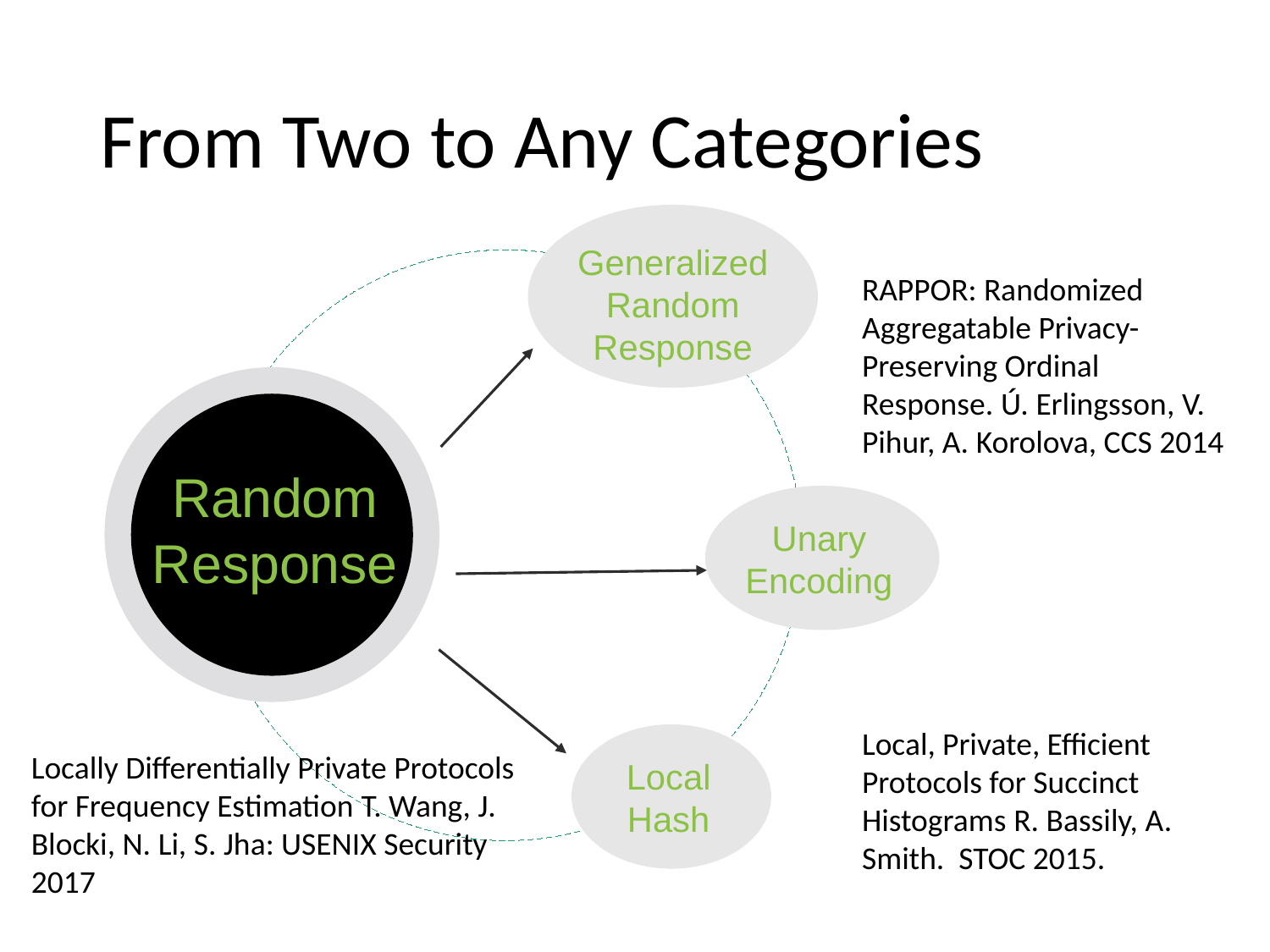

# From Two to Any Categories

Generalized Random Response

RAPPOR: Randomized Aggregatable Privacy-Preserving Ordinal Response. Ú. Erlingsson, V. Pihur, A. Korolova, CCS 2014

Random Response

Unary Encoding

Local, Private, Efficient Protocols for Succinct Histograms R. Bassily, A. Smith.  STOC 2015.

Local Hash
Locally Differentially Private Protocols for Frequency Estimation T. Wang, J. Blocki, N. Li, S. Jha: USENIX Security 2017

13